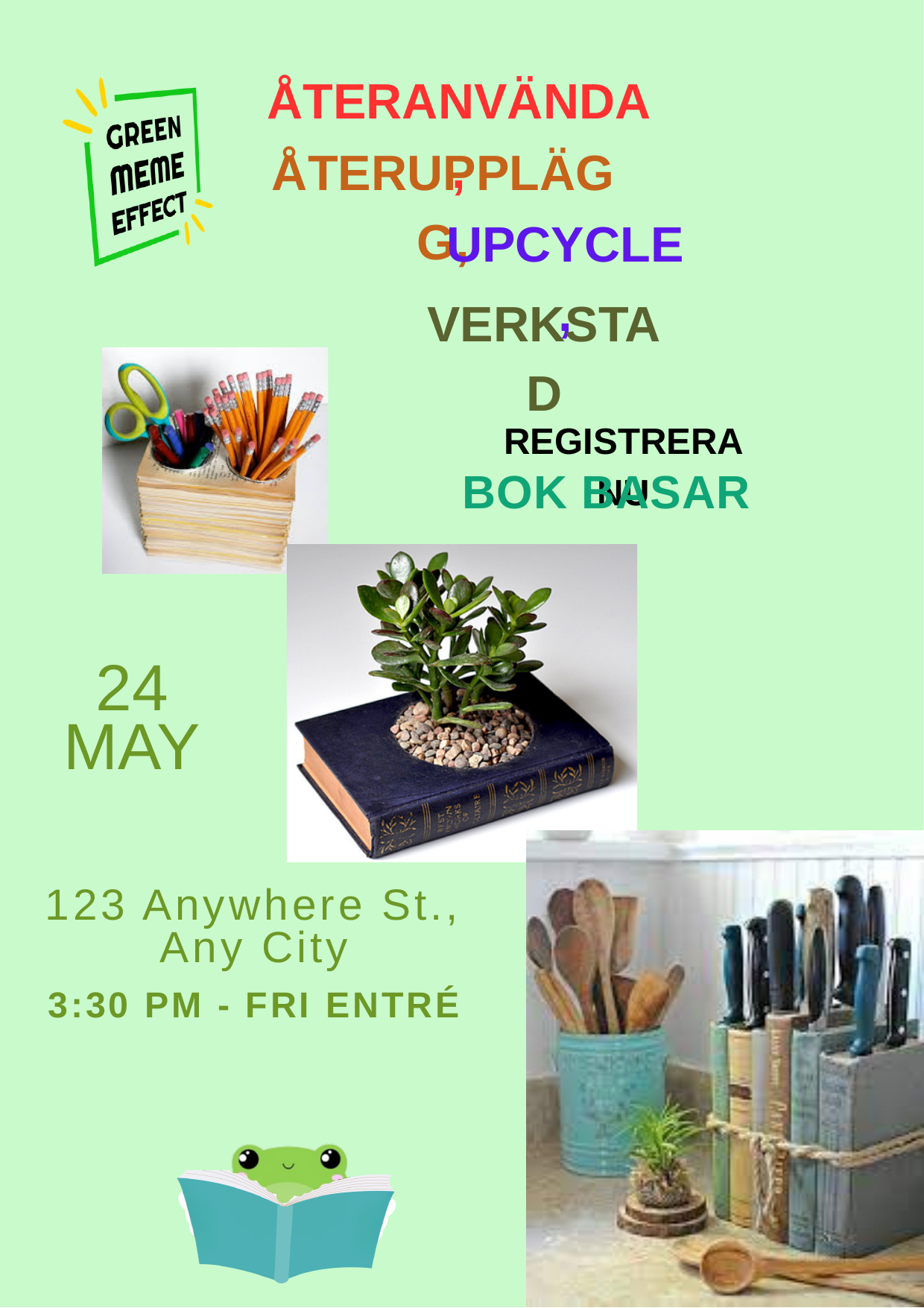

ÅTERANVÄNDA,

ÅTERUPPLÄGG,
UPCYCLE,
VERKSTAD

REGISTRERA NU
BOK BASAR

24
MAY

123 Anywhere St., Any City
3:30 PM - FRI ENTRÉ